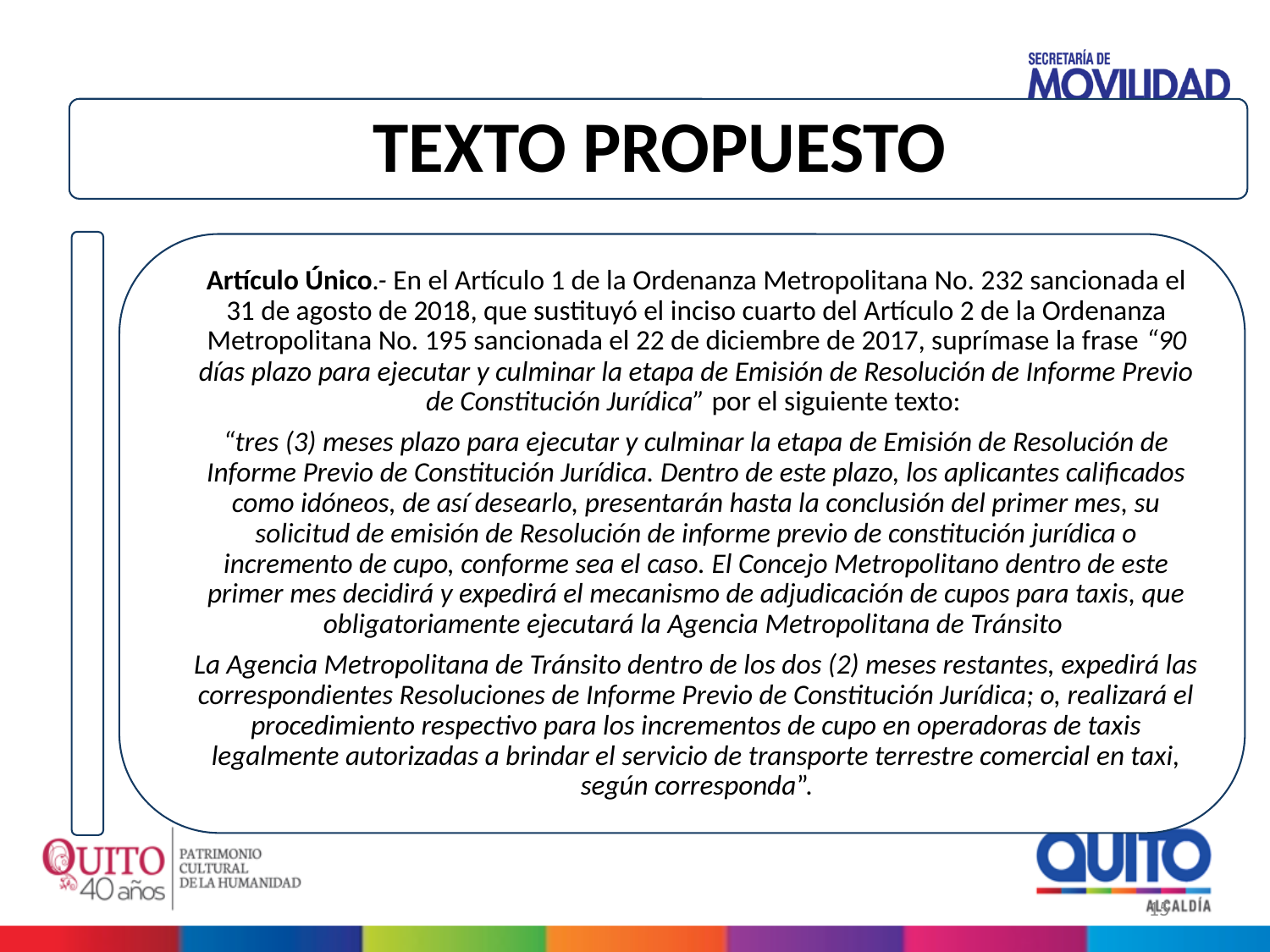

TEXTO PROPUESTO
Artículo Único.- En el Artículo 1 de la Ordenanza Metropolitana No. 232 sancionada el 31 de agosto de 2018, que sustituyó el inciso cuarto del Artículo 2 de la Ordenanza Metropolitana No. 195 sancionada el 22 de diciembre de 2017, suprímase la frase “90 días plazo para ejecutar y culminar la etapa de Emisión de Resolución de Informe Previo de Constitución Jurídica” por el siguiente texto:
“tres (3) meses plazo para ejecutar y culminar la etapa de Emisión de Resolución de Informe Previo de Constitución Jurídica. Dentro de este plazo, los aplicantes calificados como idóneos, de así desearlo, presentarán hasta la conclusión del primer mes, su solicitud de emisión de Resolución de informe previo de constitución jurídica o incremento de cupo, conforme sea el caso. El Concejo Metropolitano dentro de este primer mes decidirá y expedirá el mecanismo de adjudicación de cupos para taxis, que obligatoriamente ejecutará la Agencia Metropolitana de Tránsito
La Agencia Metropolitana de Tránsito dentro de los dos (2) meses restantes, expedirá las correspondientes Resoluciones de Informe Previo de Constitución Jurídica; o, realizará el procedimiento respectivo para los incrementos de cupo en operadoras de taxis legalmente autorizadas a brindar el servicio de transporte terrestre comercial en taxi, según corresponda”.
15